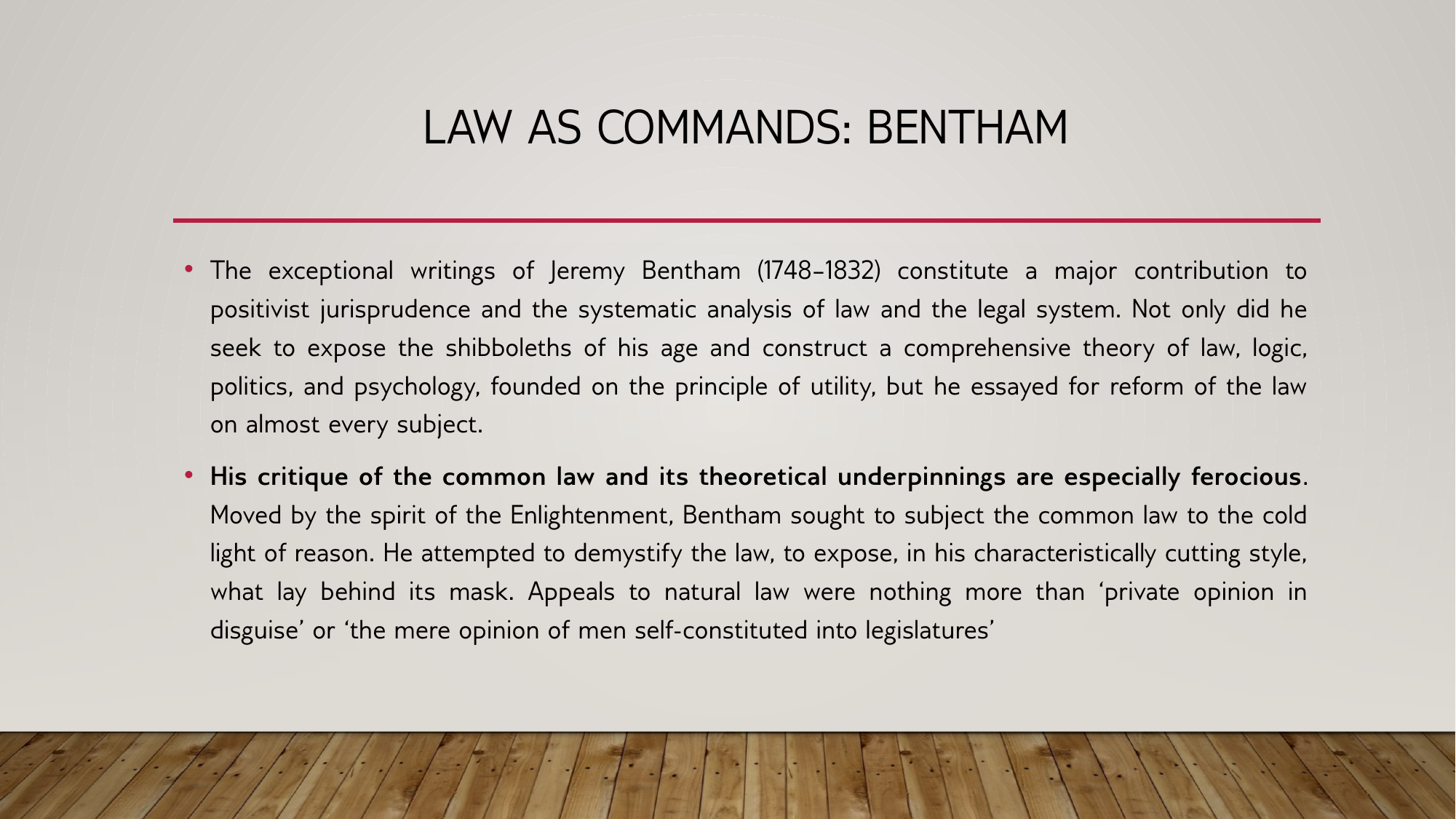

# Law as commands: Bentham
The exceptional writings of Jeremy Bentham (1748–1832) constitute a major contribution to positivist jurisprudence and the systematic analysis of law and the legal system. Not only did he seek to expose the shibboleths of his age and construct a comprehensive theory of law, logic, politics, and psychology, founded on the principle of utility, but he essayed for reform of the law on almost every subject.
His critique of the common law and its theoretical underpinnings are especially ferocious. Moved by the spirit of the Enlightenment, Bentham sought to subject the common law to the cold light of reason. He attempted to demystify the law, to expose, in his characteristically cutting style, what lay behind its mask. Appeals to natural law were nothing more than ‘private opinion in disguise’ or ‘the mere opinion of men self-constituted into legislatures’